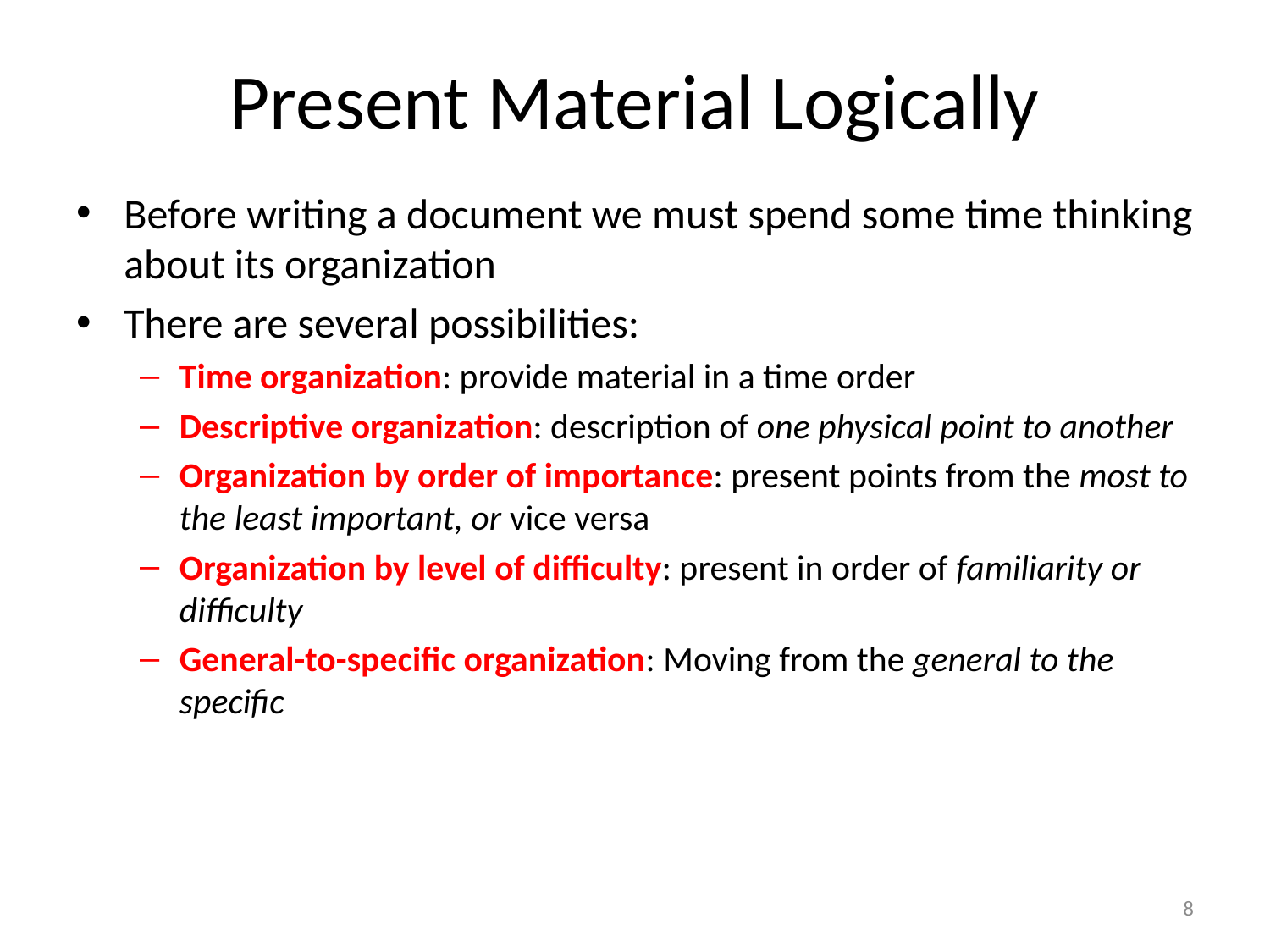

# Present Material Logically
Before writing a document we must spend some time thinking about its organization
There are several possibilities:
Time organization: provide material in a time order
Descriptive organization: description of one physical point to another
Organization by order of importance: present points from the most to the least important, or vice versa
Organization by level of difficulty: present in order of familiarity or difficulty
General-to-specific organization: Moving from the general to the specific
8